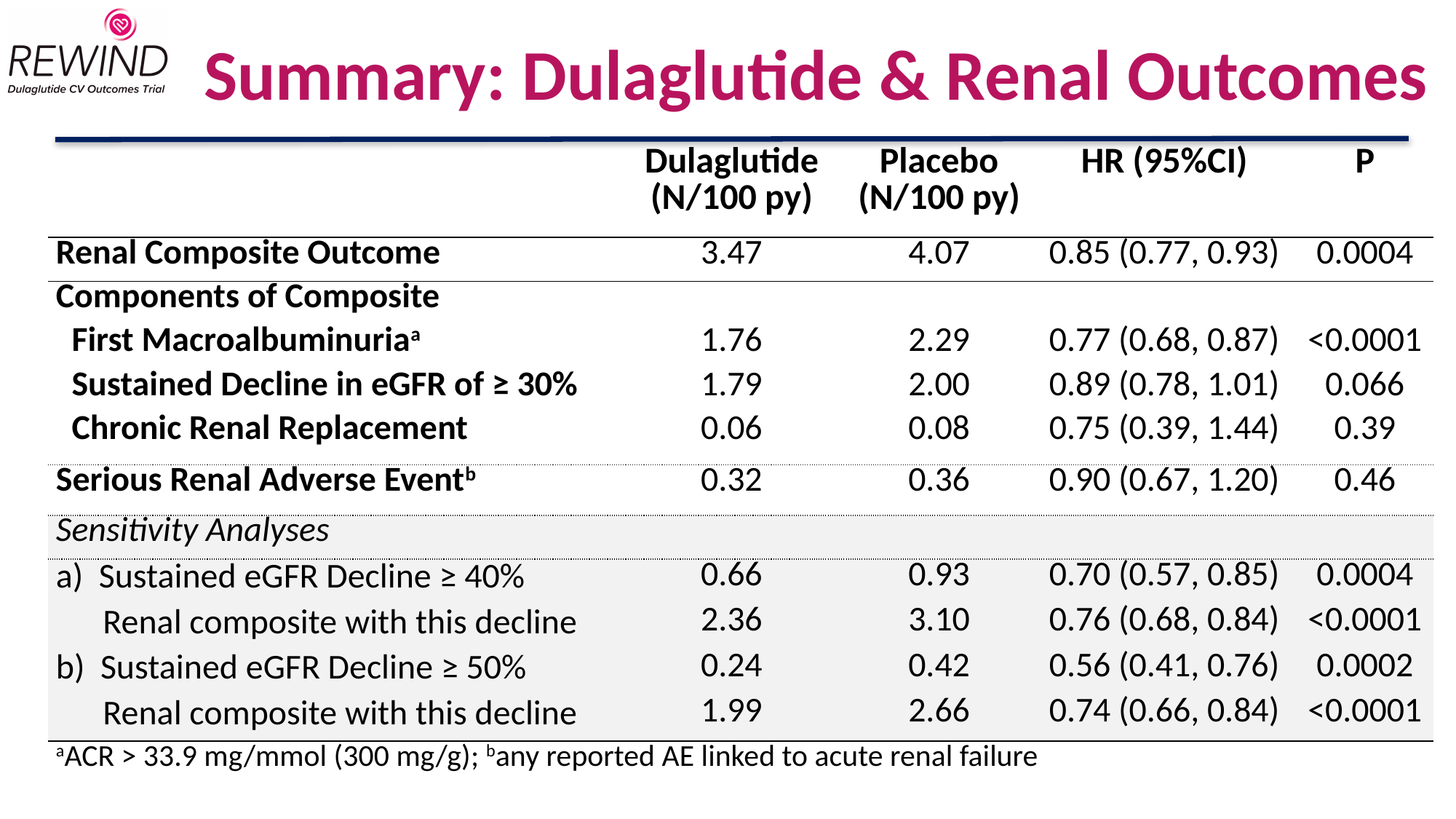

# Summary: Dulaglutide & Renal Outcomes
|  | Dulaglutide (N/100 py) | Placebo (N/100 py) | HR (95%CI) | P |
| --- | --- | --- | --- | --- |
| Renal Composite Outcome | 3.47 | 4.07 | 0.85 (0.77, 0.93) | 0.0004 |
| Components of Composite |  |  |  |  |
| First Macroalbuminuriaa | 1.76 | 2.29 | 0.77 (0.68, 0.87) | <0.0001 |
| Sustained Decline in eGFR of ≥ 30% | 1.79 | 2.00 | 0.89 (0.78, 1.01) | 0.066 |
| Chronic Renal Replacement | 0.06 | 0.08 | 0.75 (0.39, 1.44) | 0.39 |
| Serious Renal Adverse Eventb | 0.32 | 0.36 | 0.90 (0.67, 1.20) | 0.46 |
| Sensitivity Analyses |  |  |  |  |
| a) Sustained eGFR Decline ≥ 40% | 0.66 | 0.93 | 0.70 (0.57, 0.85) | 0.0004 |
| Renal composite with this decline | 2.36 | 3.10 | 0.76 (0.68, 0.84) | <0.0001 |
| b) Sustained eGFR Decline ≥ 50% | 0.24 | 0.42 | 0.56 (0.41, 0.76) | 0.0002 |
| Renal composite with this decline | 1.99 | 2.66 | 0.74 (0.66, 0.84) | <0.0001 |
| aACR > 33.9 mg/mmol (300 mg/g); bany reported AE linked to acute renal failure |  |  |  |  |